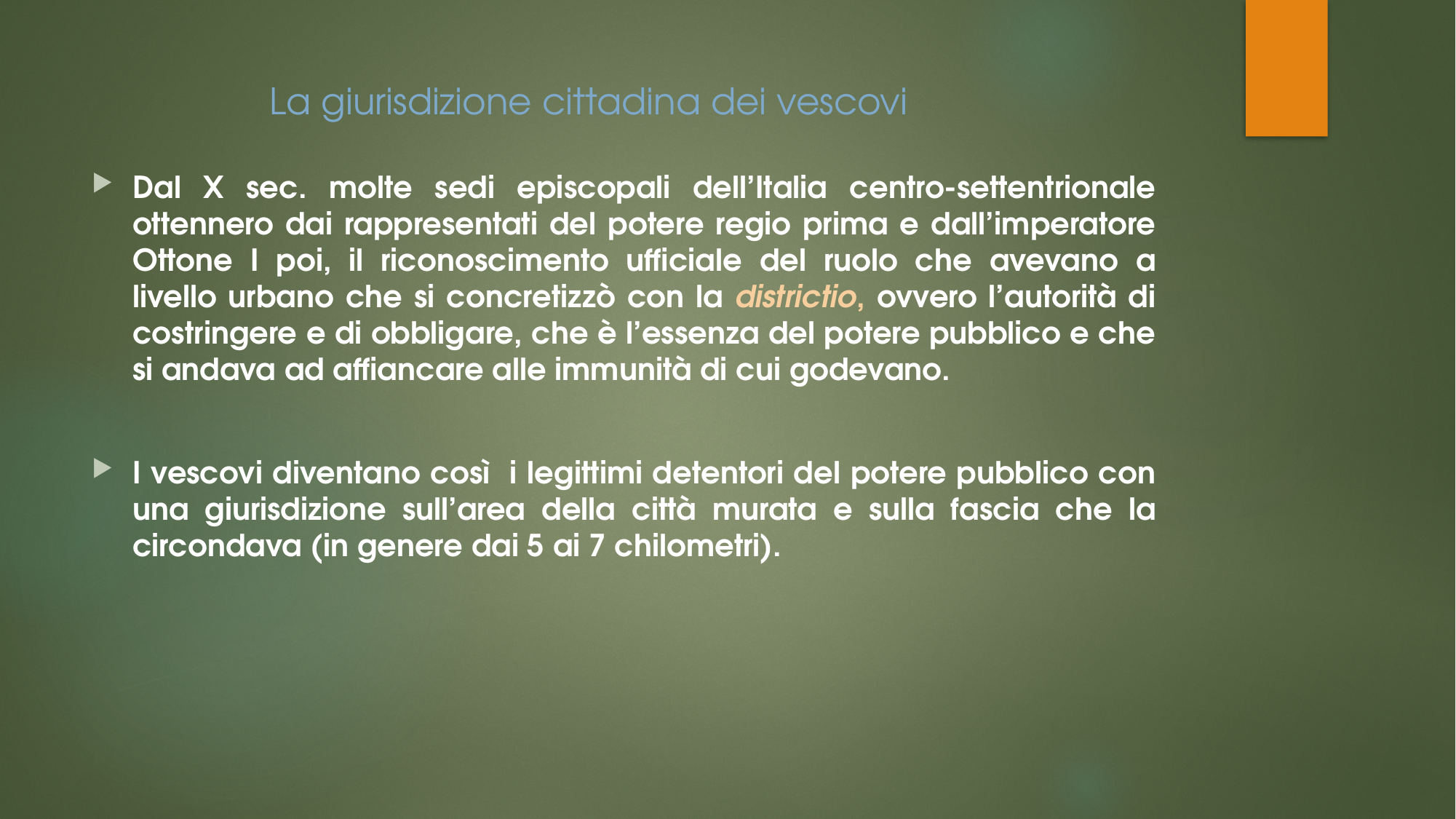

# La giurisdizione cittadina dei vescovi
Dal X sec. molte sedi episcopali dell’Italia centro-settentrionale ottennero dai rappresentati del potere regio prima e dall’imperatore Ottone I poi, il riconoscimento ufficiale del ruolo che avevano a livello urbano che si concretizzò con la districtio, ovvero l’autorità di costringere e di obbligare, che è l’essenza del potere pubblico e che si andava ad affiancare alle immunità di cui godevano.

I vescovi diventano così  i legittimi detentori del potere pubblico con una giurisdizione sull’area della città murata e sulla fascia che la circondava (in genere dai 5 ai 7 chilometri).